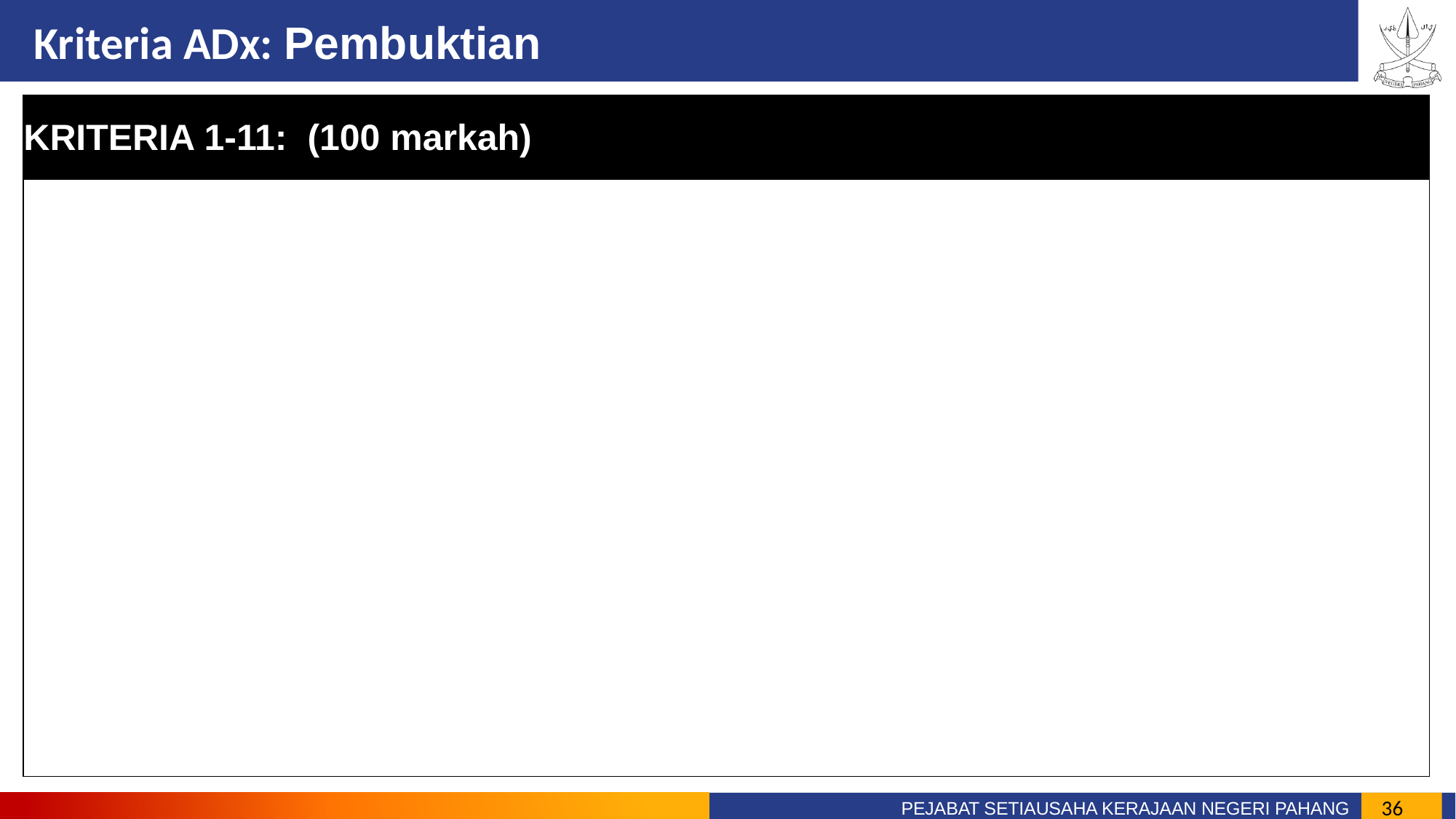

Kriteria ADx: Pembuktian
| KRITERIA 1-11: (100 markah) |
| --- |
|  |
36